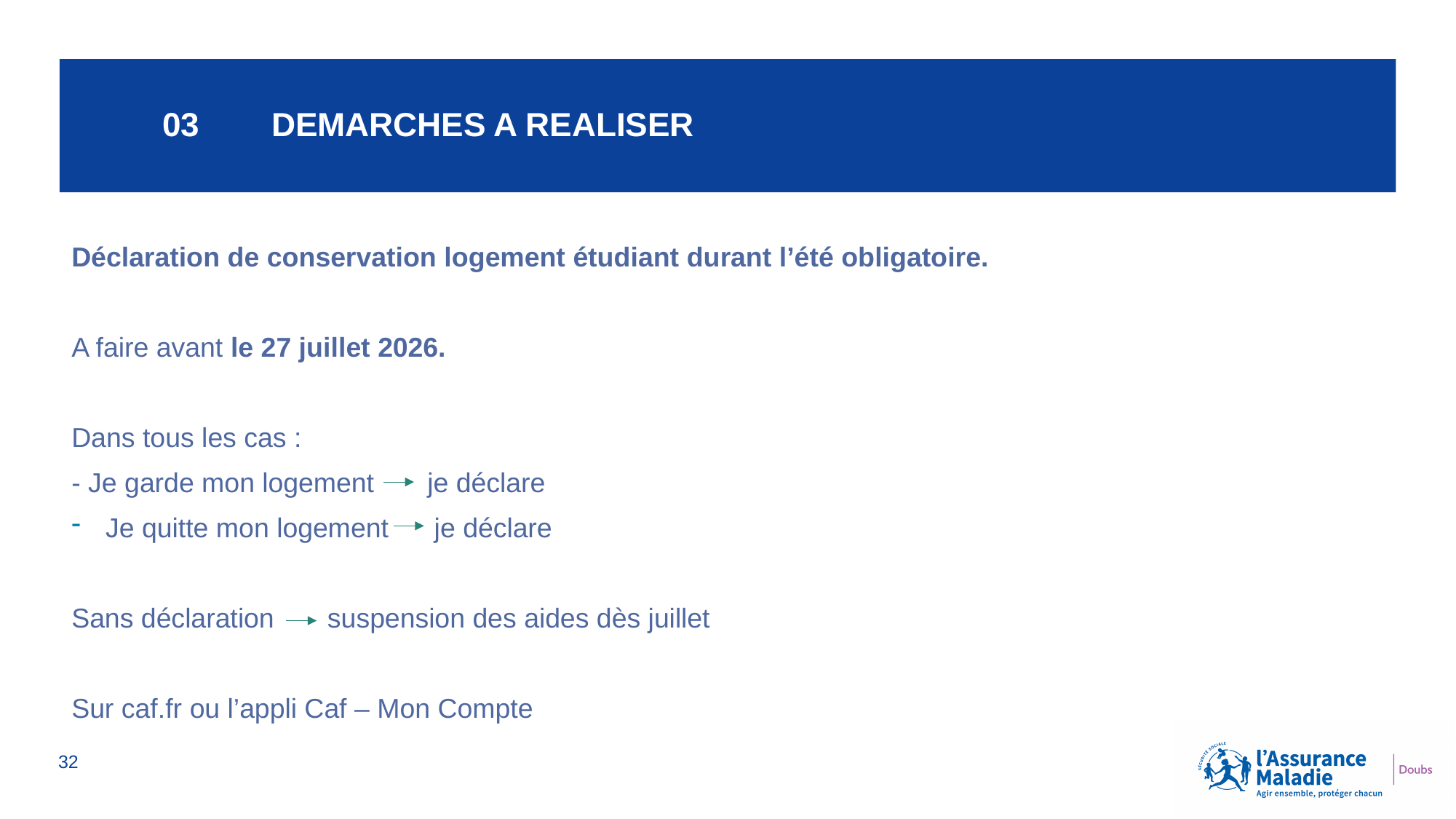

# 03 	DEMARCHES A REALISER
Déclaration de conservation logement étudiant durant l’été obligatoire.

A faire avant le 27 juillet 2026.

Dans tous les cas :
- Je garde mon logement       je déclare
Je quitte mon logement      je déclare

Sans déclaration       suspension des aides dès juillet

Sur caf.fr ou l’appli Caf – Mon Compte

32